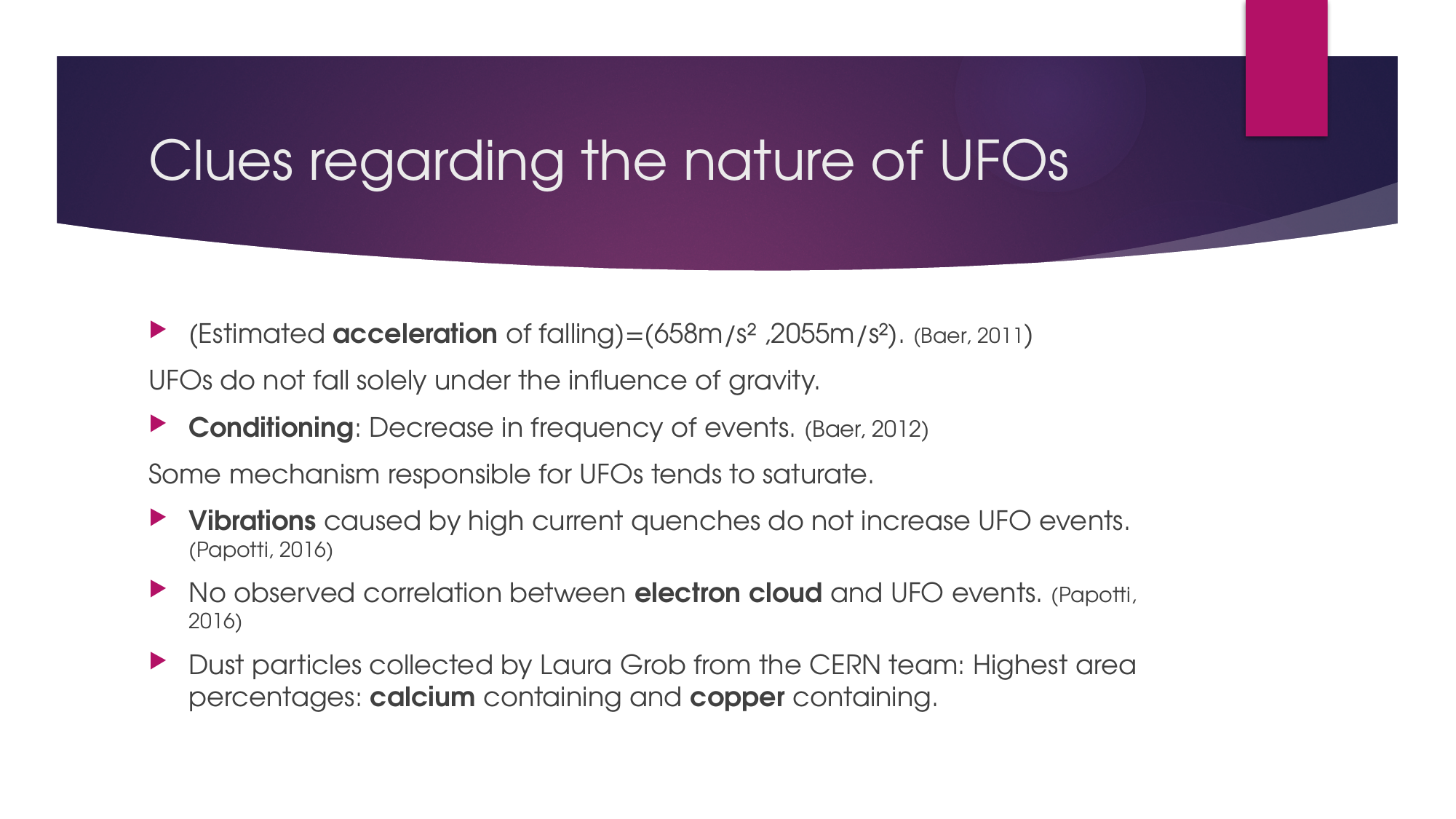

# Clues regarding the nature of UFOs
(Estimated acceleration of falling)=(658m/s² ,2055m/s²). (Baer, 2011)
UFOs do not fall solely under the influence of gravity.
Conditioning: Decrease in frequency of events. (Baer, 2012)
Some mechanism responsible for UFOs tends to saturate.
Vibrations caused by high current quenches do not increase UFO events. (Papotti, 2016)
No observed correlation between electron cloud and UFO events. (Papotti, 2016)
Dust particles collected by Laura Grob from the CERN team: Highest area percentages: calcium containing and copper containing.